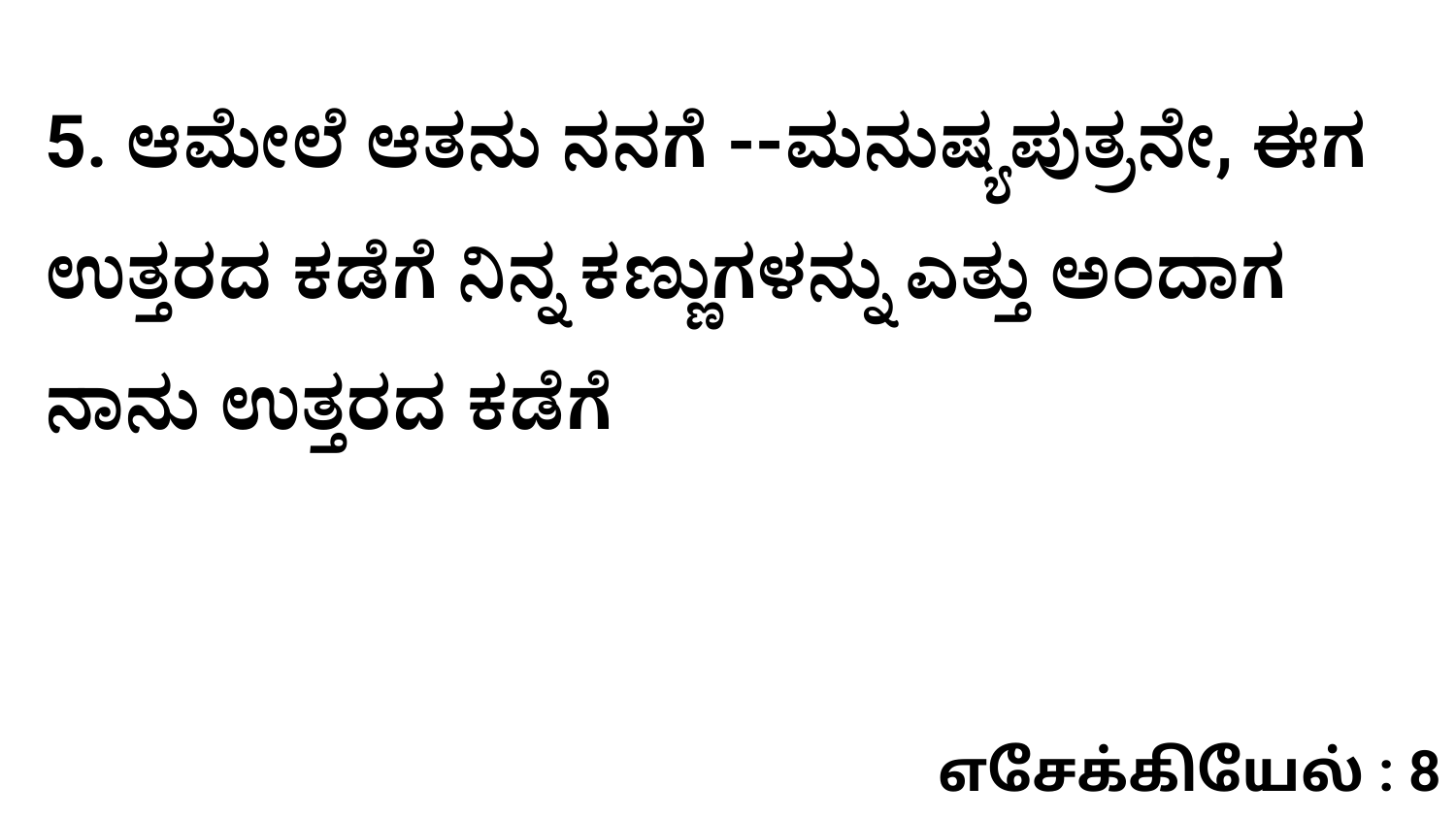

5. ಆಮೇಲೆ ಆತನು ನನಗೆ --ಮನುಷ್ಯಪುತ್ರನೇ, ಈಗ ಉತ್ತರದ ಕಡೆಗೆ ನಿನ್ನ ಕಣ್ಣುಗಳನ್ನು ಎತ್ತು ಅಂದಾಗ ನಾನು ಉತ್ತರದ ಕಡೆಗೆ
எசேக்கியேல் : 8